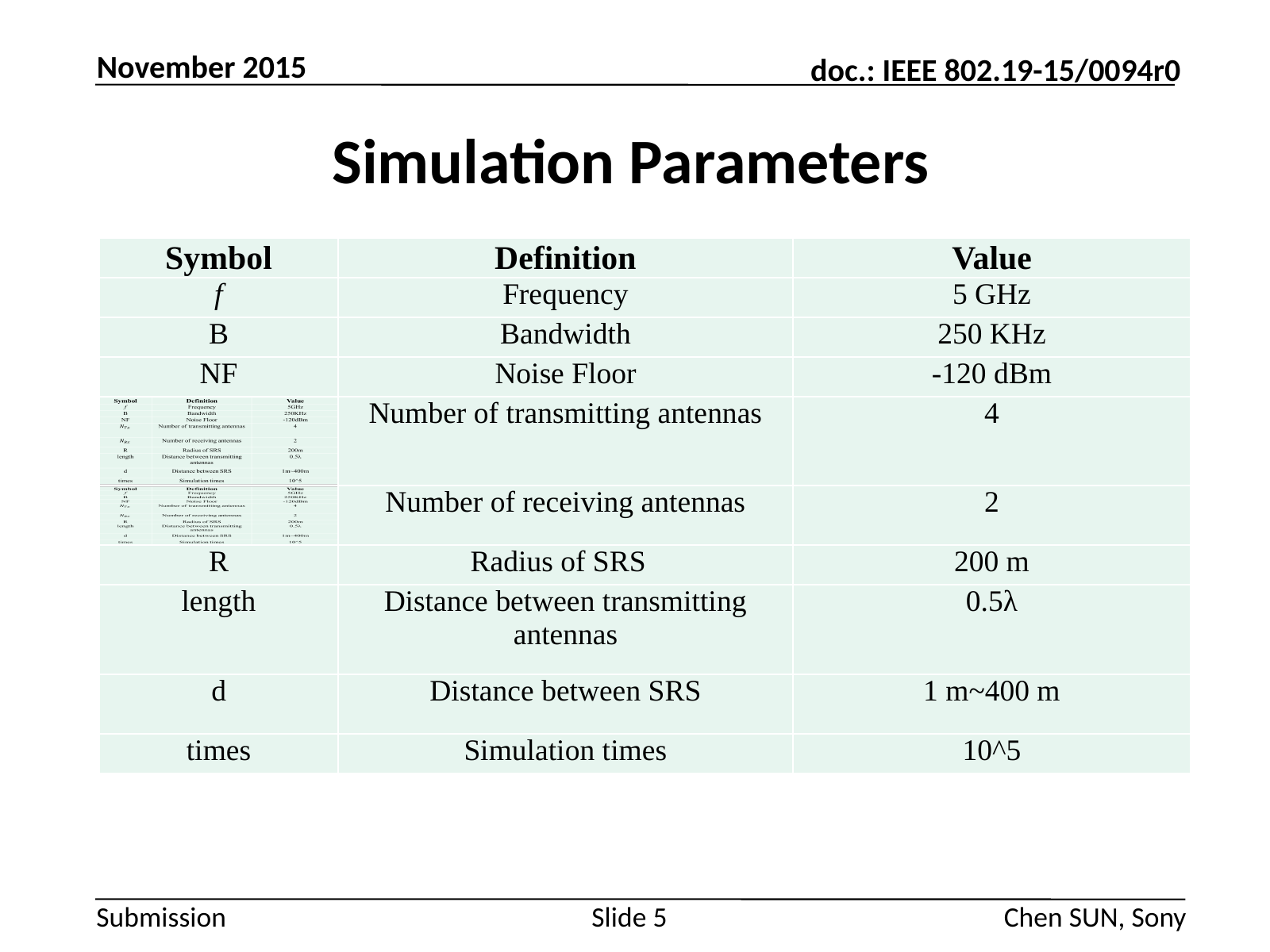

November 2015
# Simulation Parameters
| Symbol | Definition | Value |
| --- | --- | --- |
| f | Frequency | 5 GHz |
| B | Bandwidth | 250 KHz |
| NF | Noise Floor | -120 dBm |
|  | Number of transmitting antennas | 4 |
|  | Number of receiving antennas | 2 |
| R | Radius of SRS | 200 m |
| length | Distance between transmitting antennas | 0.5λ |
| d | Distance between SRS | 1 m~400 m |
| times | Simulation times | 10^5 |
Slide 5
Chen SUN, Sony